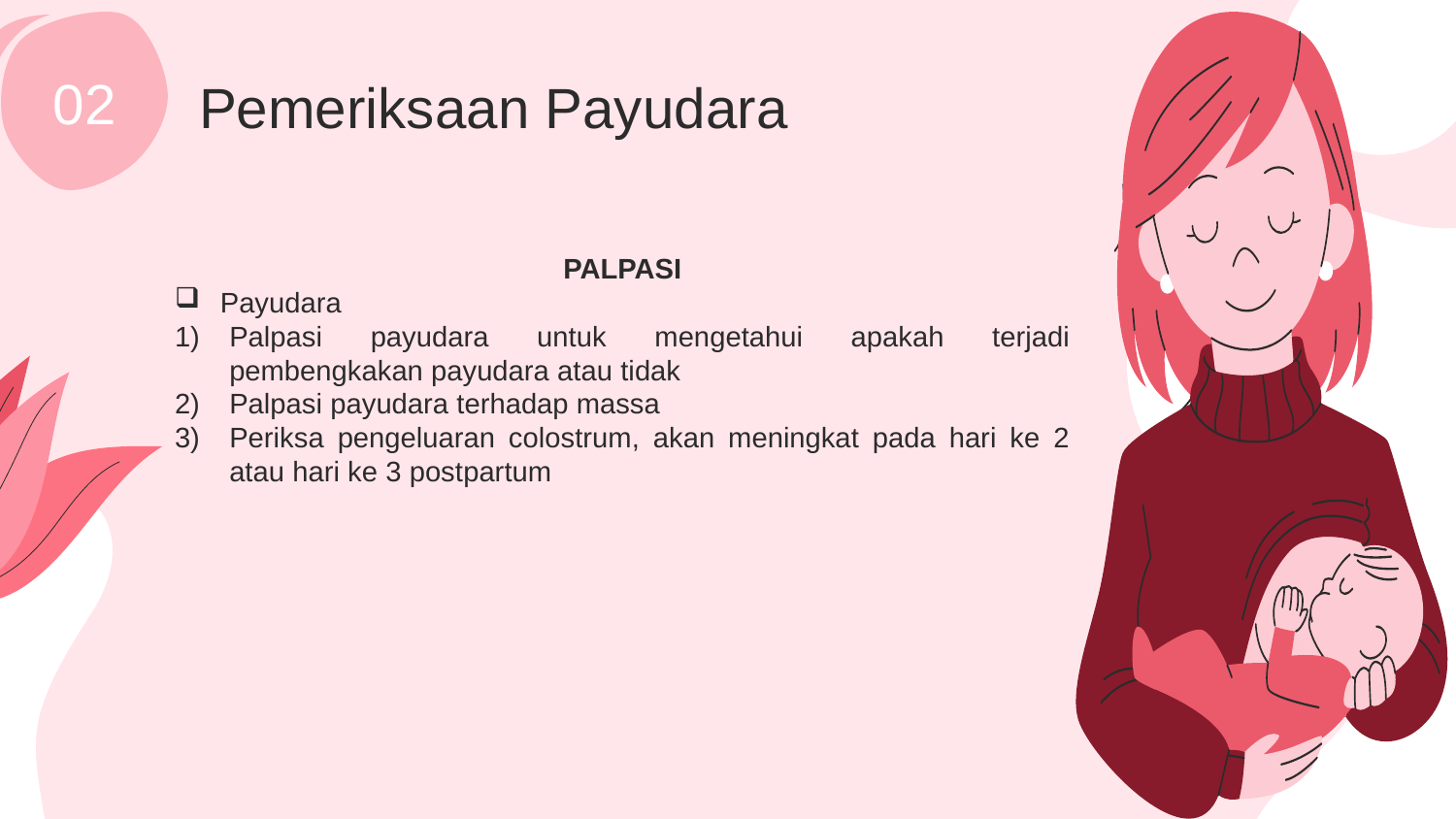

# Pemeriksaan Payudara
02
PALPASI
Payudara
Palpasi payudara untuk mengetahui apakah terjadi pembengkakan payudara atau tidak
Palpasi payudara terhadap massa
Periksa pengeluaran colostrum, akan meningkat pada hari ke 2 atau hari ke 3 postpartum